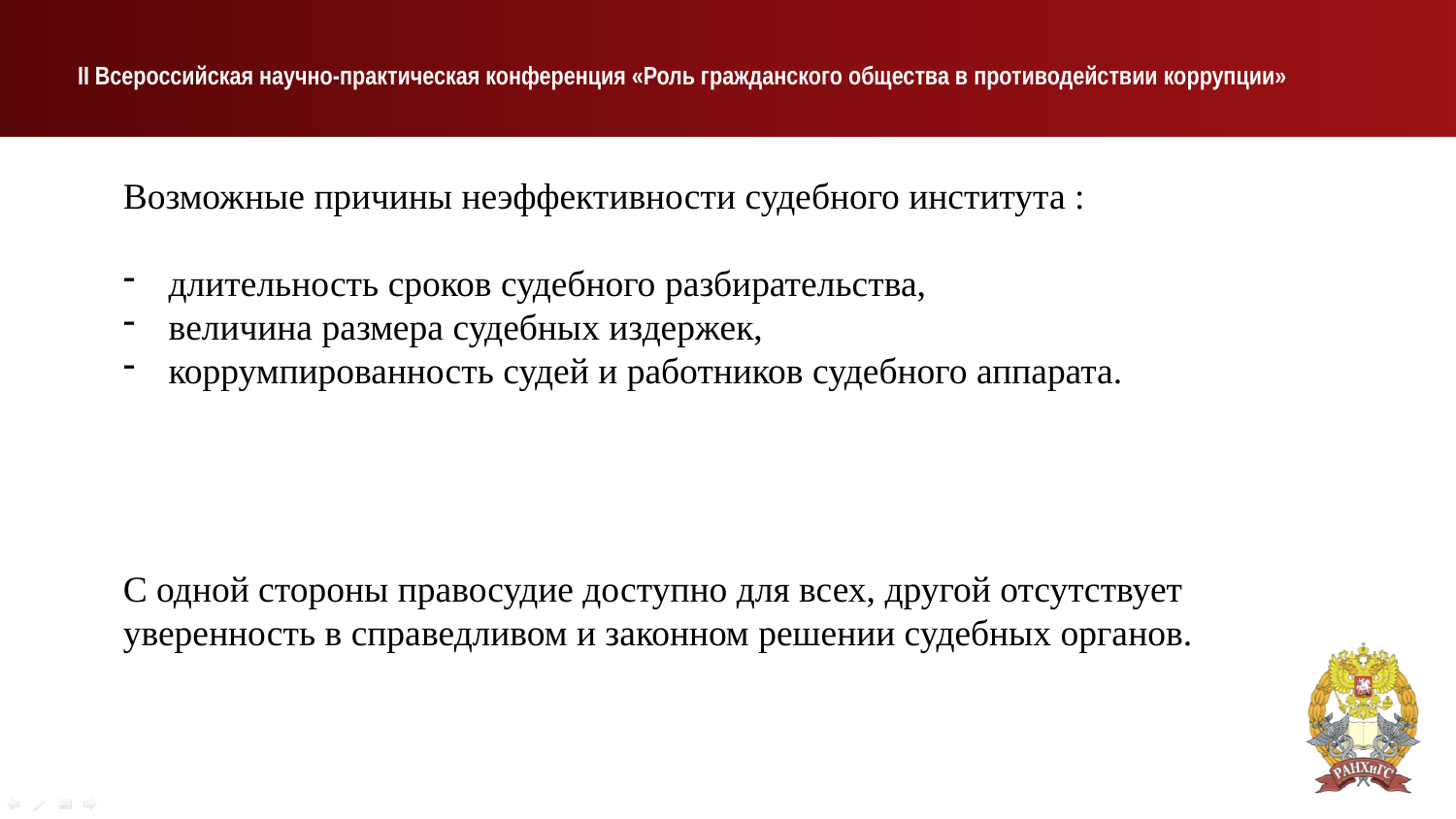

# II Всероссийская научно-практическая конференция «Роль гражданского общества в противодействии коррупции»

Возможные причины неэффективности судебного института :

длительность сроков судебного разбирательства,
величина размера судебных издержек,
коррумпированность судей и работников судебного аппарата.

С одной стороны правосудие доступно для всех, другой отсутствует уверенность в справедливом и законном решении судебных органов.